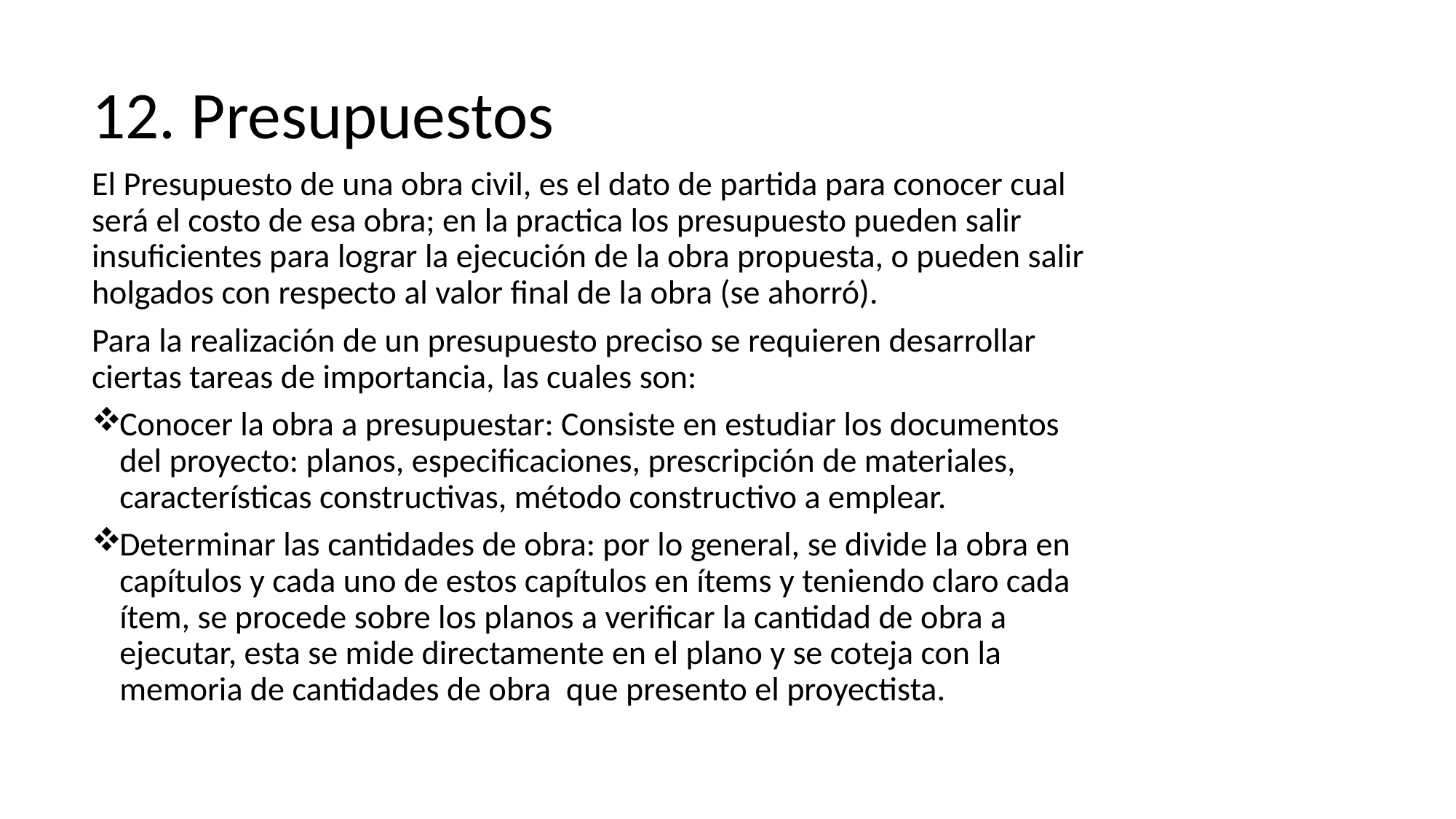

# 12. Presupuestos
El Presupuesto de una obra civil, es el dato de partida para conocer cual será el costo de esa obra; en la practica los presupuesto pueden salir insuficientes para lograr la ejecución de la obra propuesta, o pueden salir holgados con respecto al valor final de la obra (se ahorró).
Para la realización de un presupuesto preciso se requieren desarrollar ciertas tareas de importancia, las cuales son:
Conocer la obra a presupuestar: Consiste en estudiar los documentos del proyecto: planos, especificaciones, prescripción de materiales, características constructivas, método constructivo a emplear.
Determinar las cantidades de obra: por lo general, se divide la obra en capítulos y cada uno de estos capítulos en ítems y teniendo claro cada ítem, se procede sobre los planos a verificar la cantidad de obra a ejecutar, esta se mide directamente en el plano y se coteja con la memoria de cantidades de obra  que presento el proyectista.